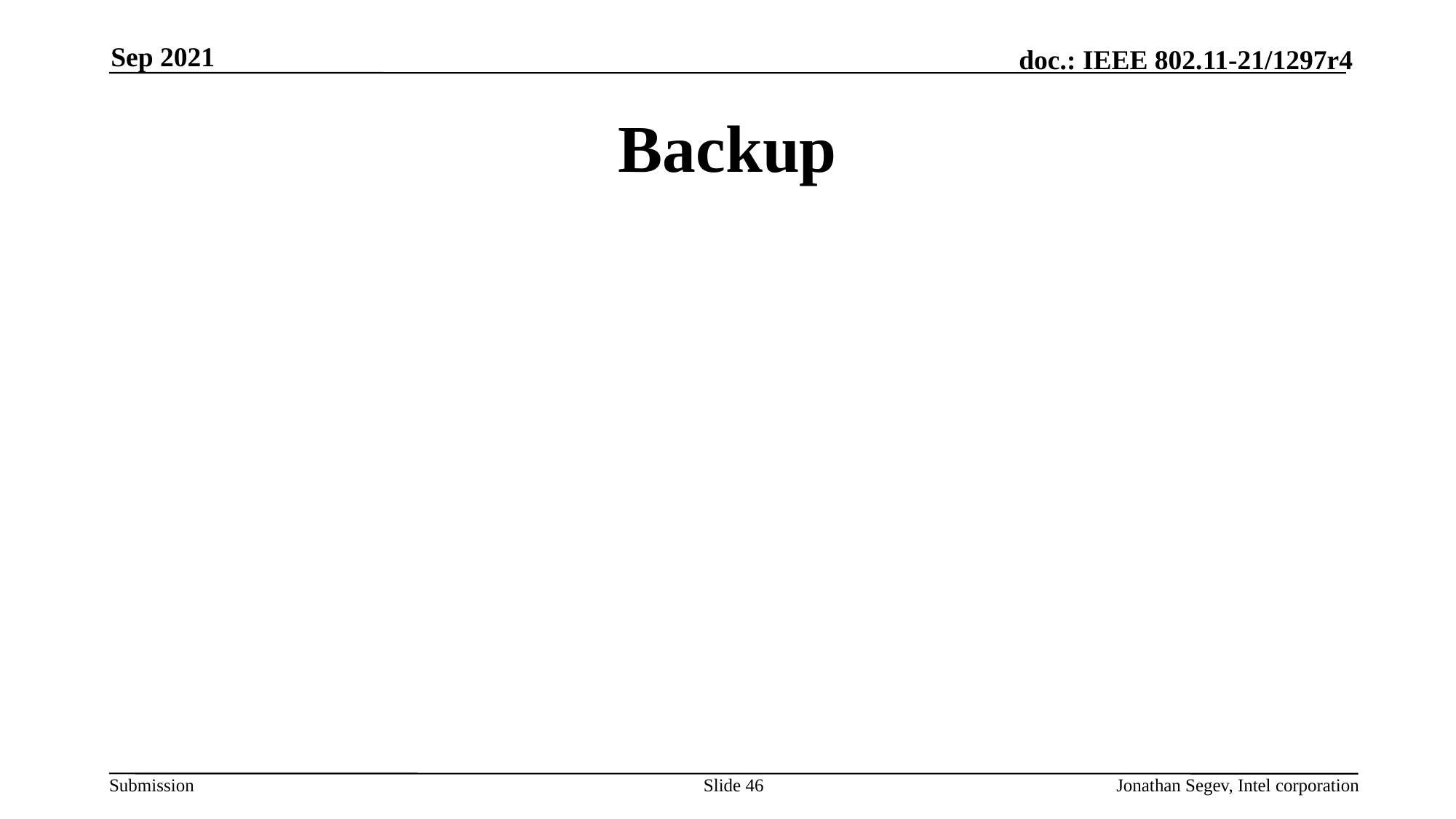

Sep 2021
# Backup

Slide 46
Jonathan Segev, Intel corporation